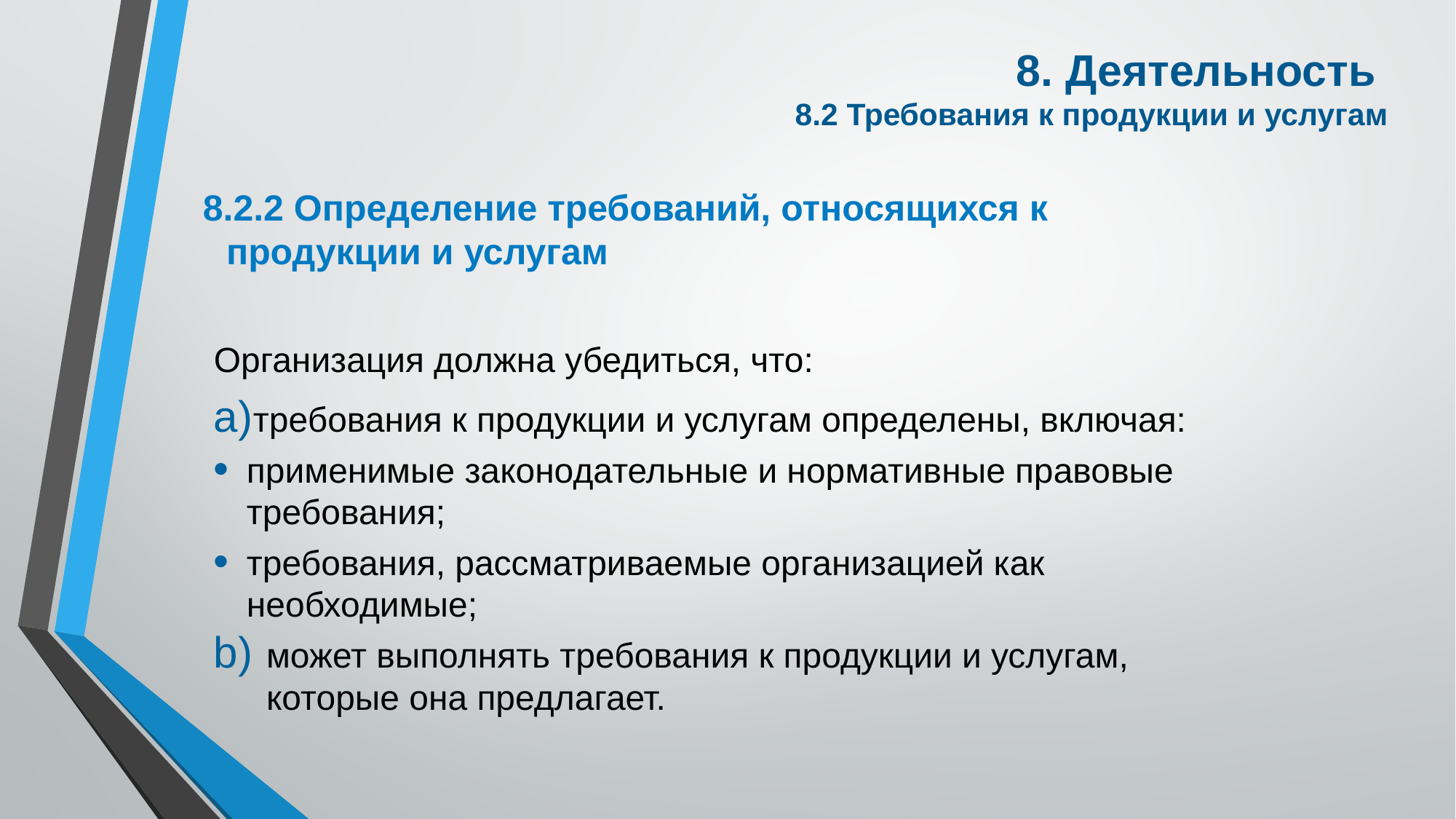

# 8. Деятельность 8.2 Требования к продукции и услугам
8.2.2 Определение требований, относящихся к продукции и услугам
Организация должна убедиться, что:
требования к продукции и услугам определены, включая:
применимые законодательные и нормативные правовые требования;
требования, рассматриваемые организацией как необходимые;
может выполнять требования к продукции и услугам, которые она предлагает.